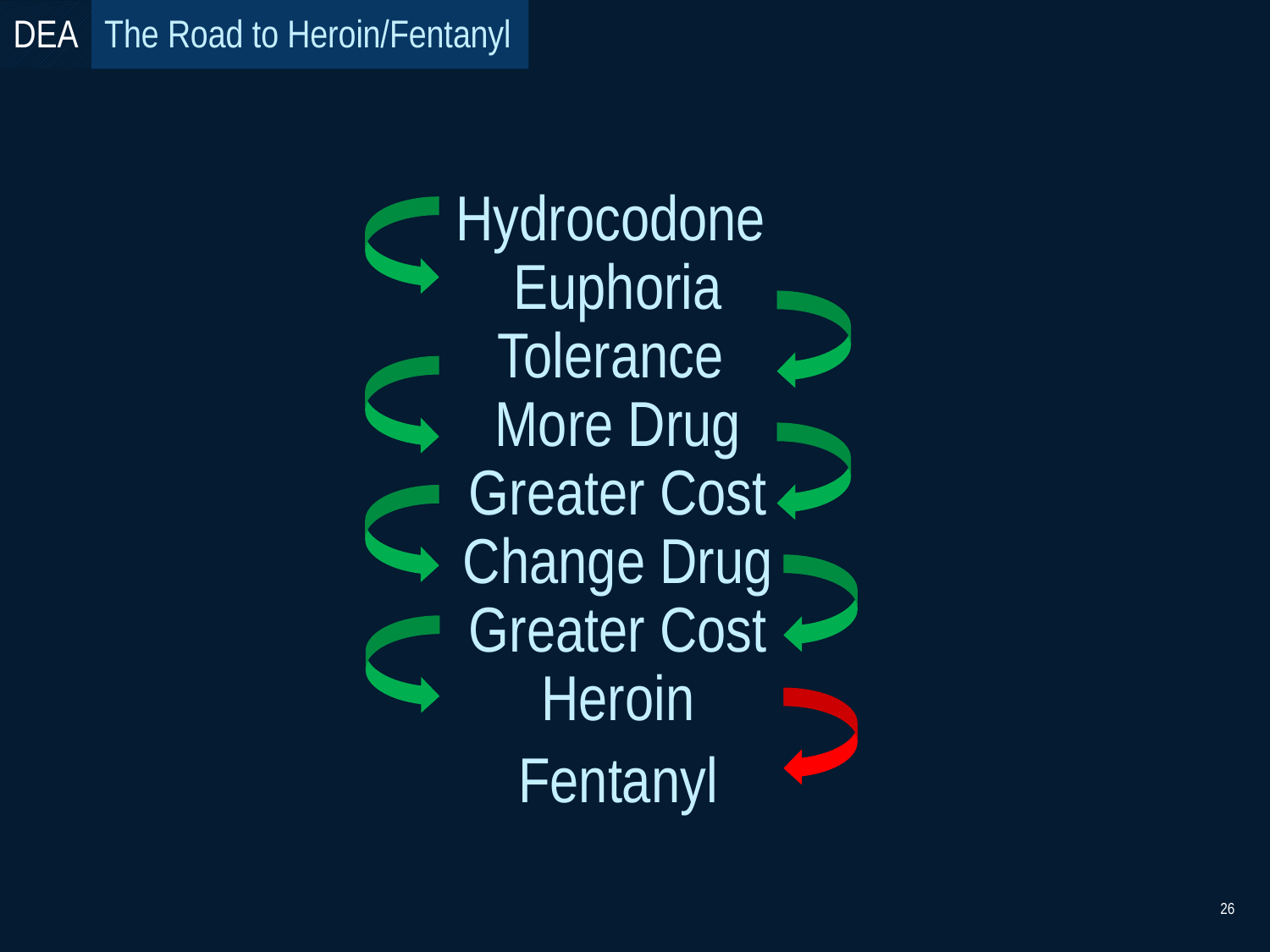

# The Road to Heroin/Fentanyl
DEA
Hydrocodone
Euphoria
Tolerance
More Drug
Greater Cost
Change Drug
Greater Cost
Heroin
Fentanyl

26